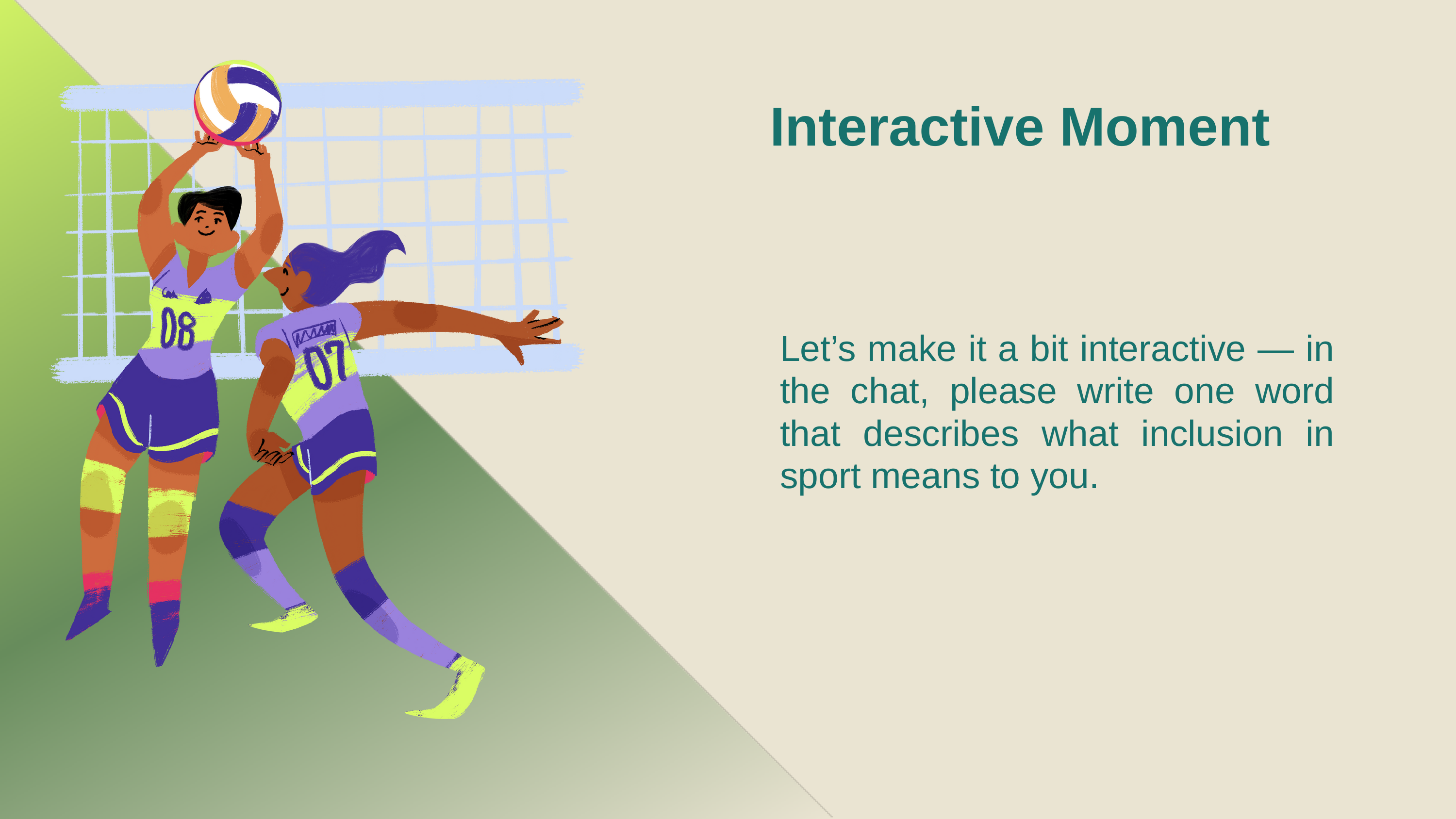

Interactive Moment
Let’s make it a bit interactive — in the chat, please write one word that describes what inclusion in sport means to you.